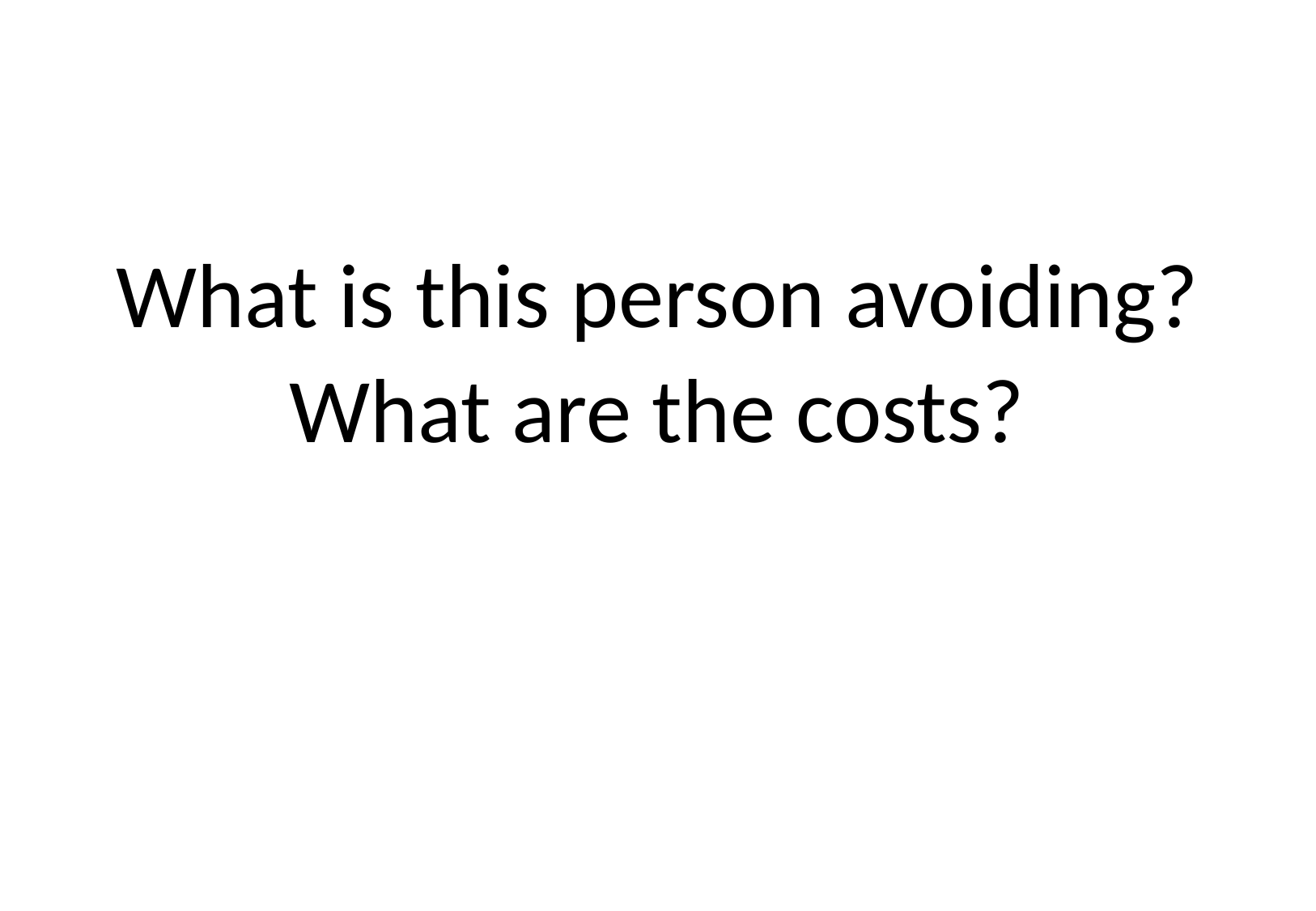

#
What is this person avoiding?
What are the costs?